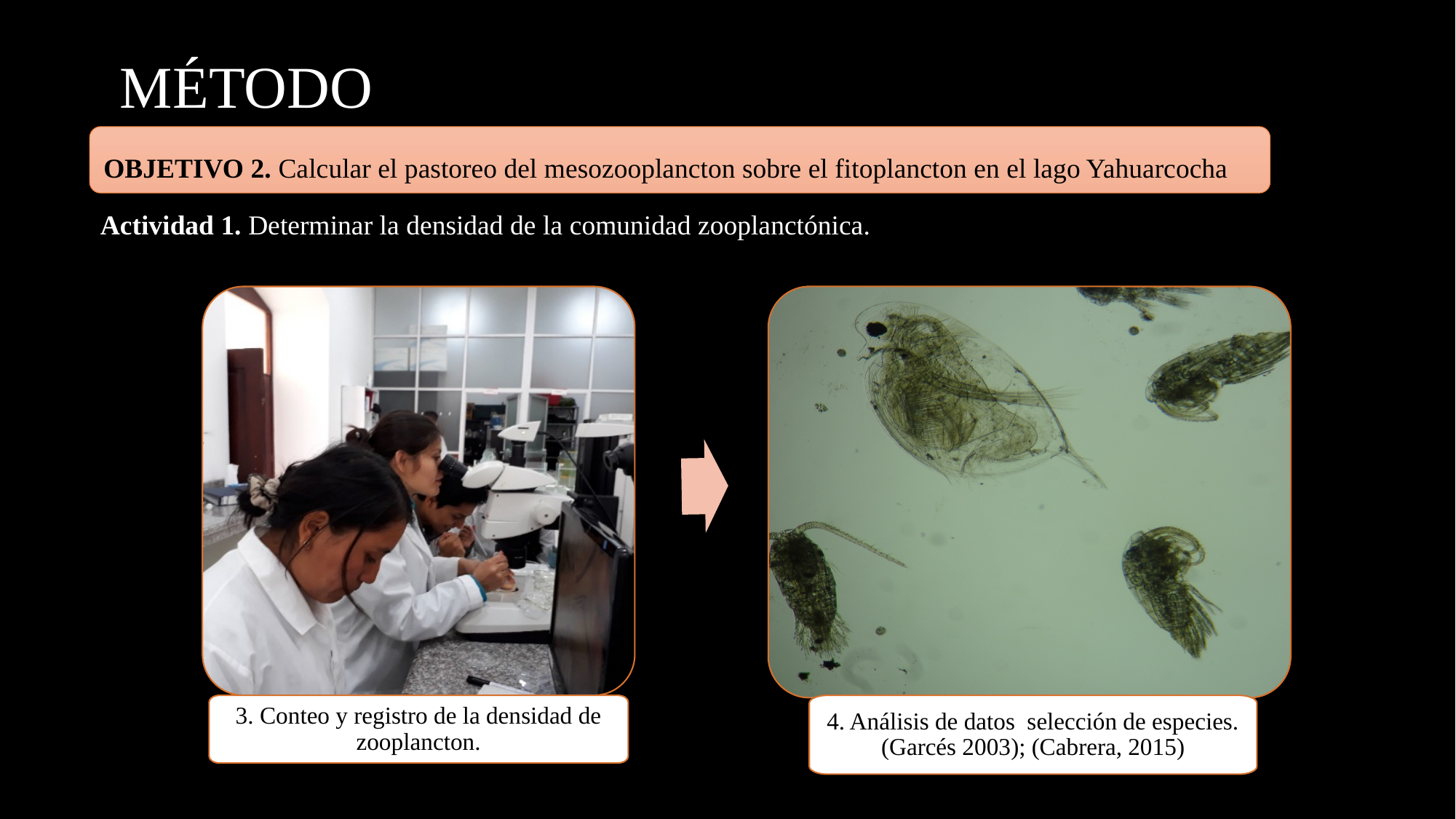

# MÉTODO
OBJETIVO 2. Calcular el pastoreo del mesozooplancton sobre el fitoplancton en el lago Yahuarcocha
Actividad 1. Determinar la densidad de la comunidad zooplanctónica.

3. Conteo y registro de la densidad de zooplancton.
4. Análisis de datos  selección de especies. (Garcés 2003); (Cabrera, 2015)